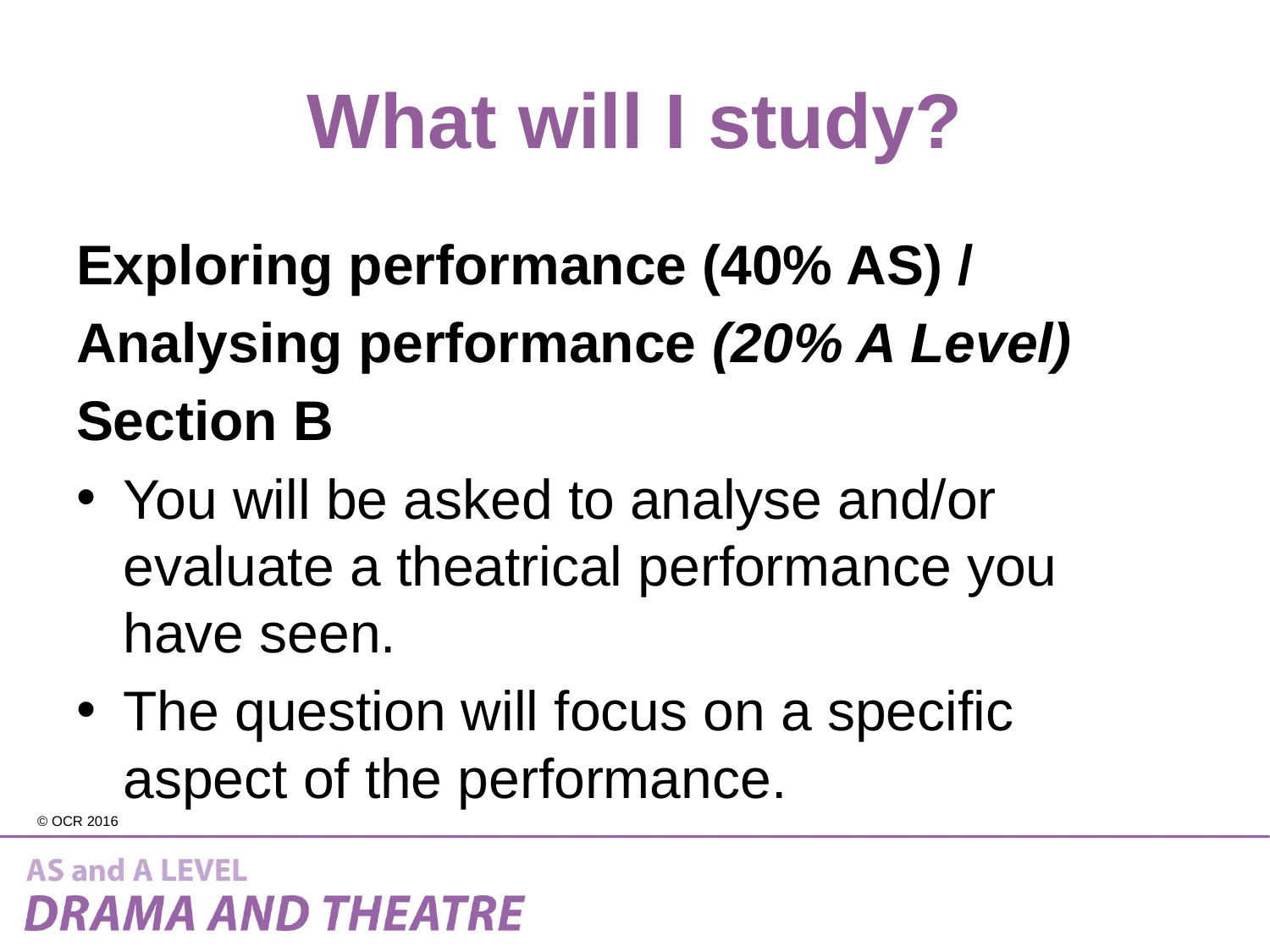

# What will I study?
Exploring performance (40% AS) /
Analysing performance (20% A Level)
Section B
You will be asked to analyse and/or evaluate a theatrical performance you have seen.
The question will focus on a specific aspect of the performance.